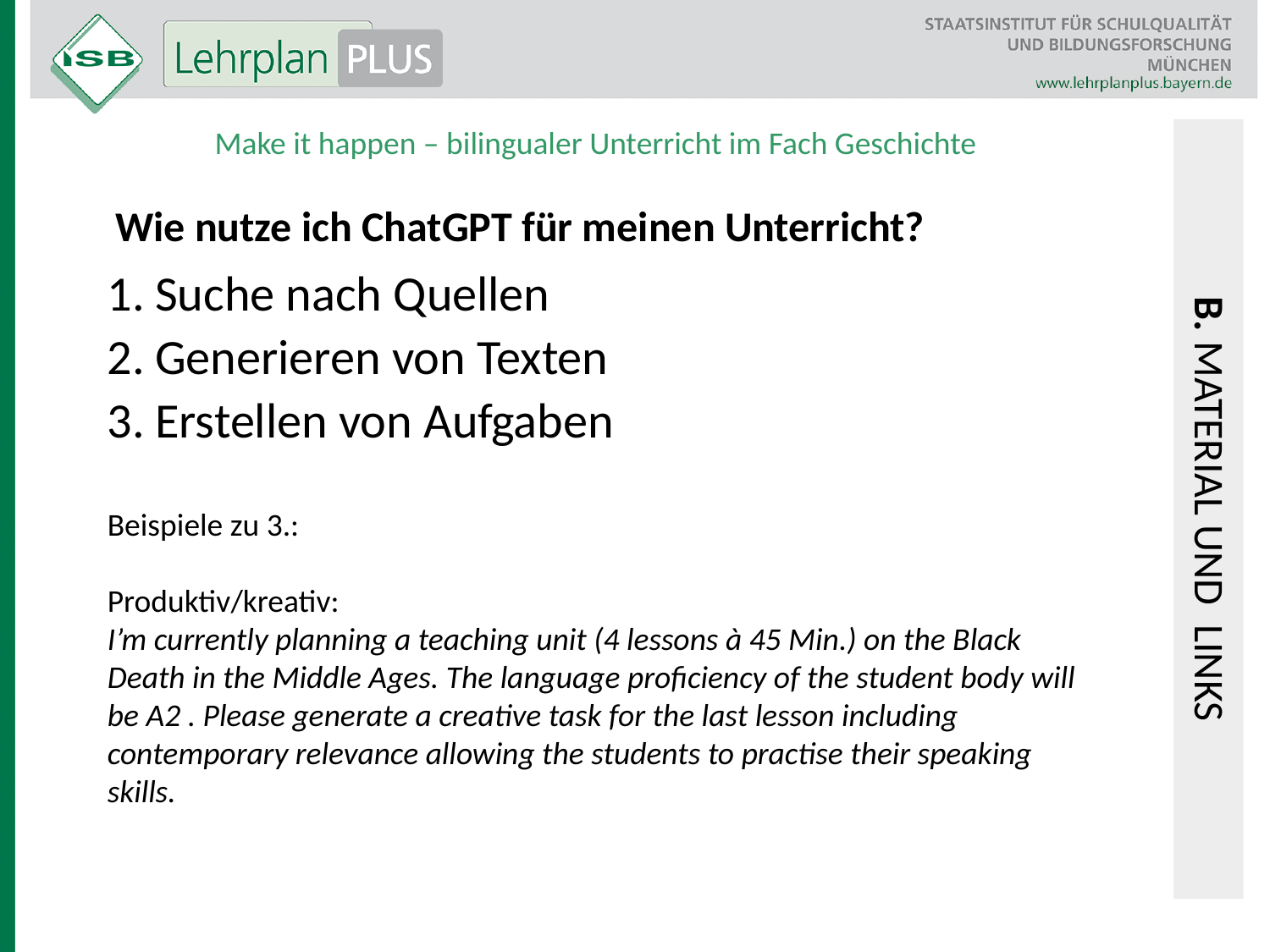

Make it happen – bilingualer Unterricht im Fach Geschichte
Wie nutze ich ChatGPT für meinen Unterricht?
Suche nach Quellen
Generieren von Texten
Erstellen von Aufgaben
B. Material und  Links
Beispiele zu 3.:

Produktiv/kreativ:
I’m currently planning a teaching unit (4 lessons à 45 Min.) on the Black Death in the Middle Ages. The language proficiency of the student body will be A2 . Please generate a creative task for the last lesson including contemporary relevance allowing the students to practise their speaking skills.